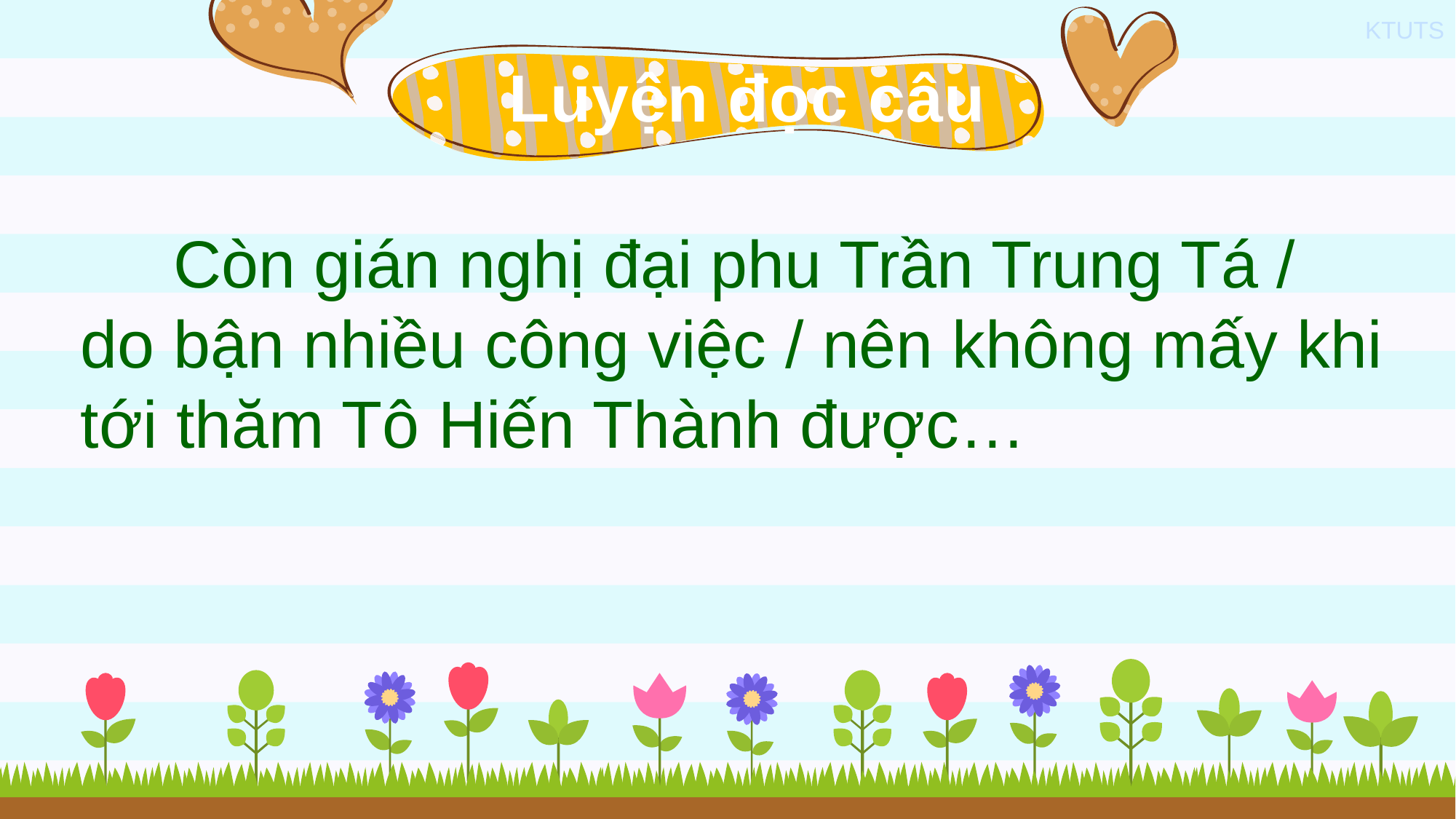

Luyện đọc câu
     Còn gián nghị đại phu Trần Trung Tá / do bận nhiều công việc / nên không mấy khi tới thăm Tô Hiến Thành được…